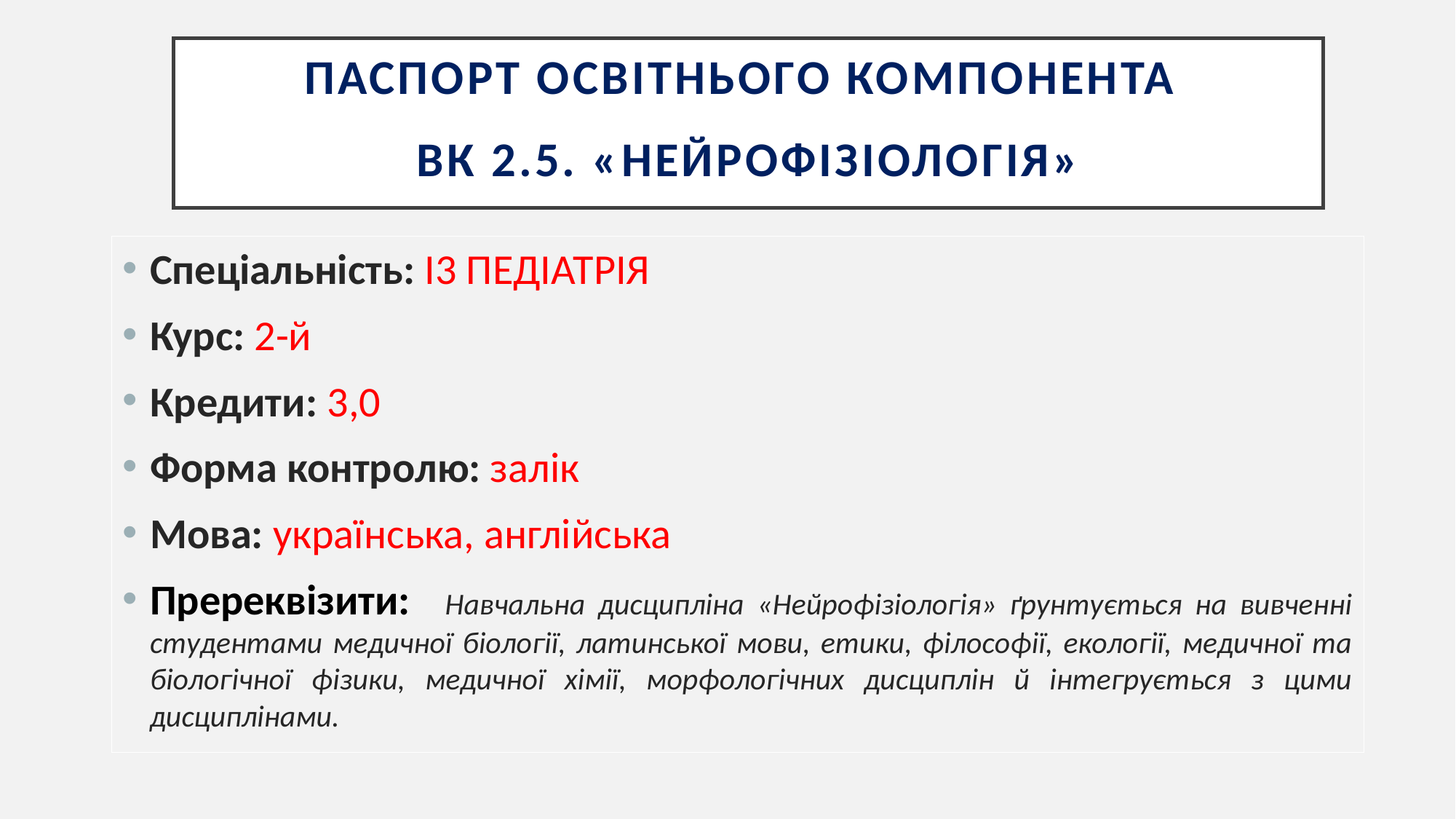

# Паспорт ОСВІТНЬОГО КОМПОНЕнТА ВК 2.5. «Нейрофізіологія»
Спеціальність: І3 ПЕДІАТРІЯ
Курс: 2-й
Кредити: 3,0
Форма контролю: залік
Мова: українська, англійська
Пререквізити:  Навчальна дисципліна «Нейрофізіологія» ґрунтується на вивченні студентами медичної біології, латинської мови, етики, філософії, екології, медичної та біологічної фізики, медичної хімії, морфологічних дисциплін й інтегрується з цими дисциплінами.